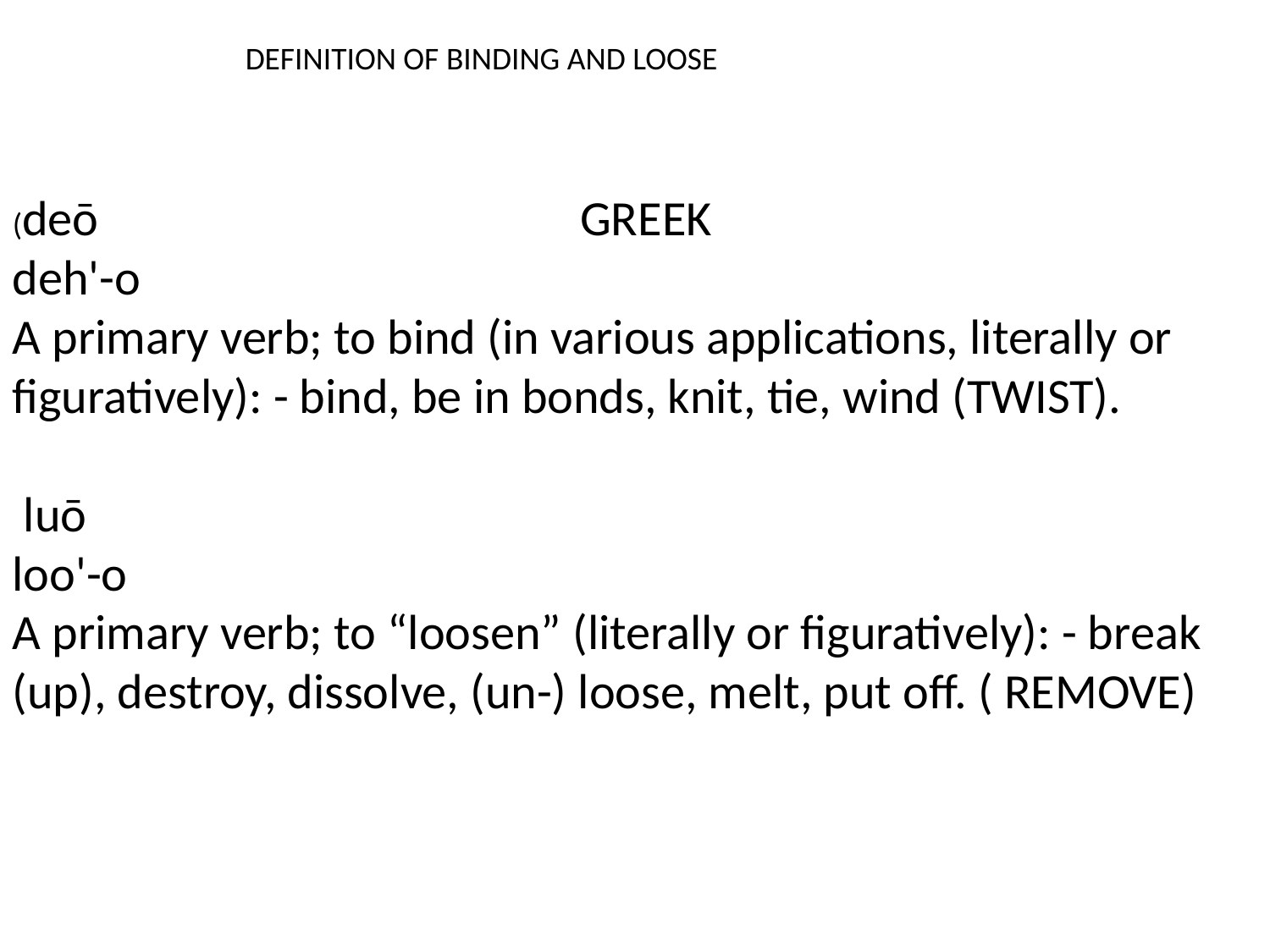

DEFINITION OF BINDING AND LOOSE
(deō                                           GREEK
deh'-o
A primary verb; to bind (in various applications, literally or figuratively): - bind, be in bonds, knit, tie, wind (TWIST).

 luō
loo'-o
A primary verb; to “loosen” (literally or figuratively): - break (up), destroy, dissolve, (un-) loose, melt, put off. ( REMOVE)